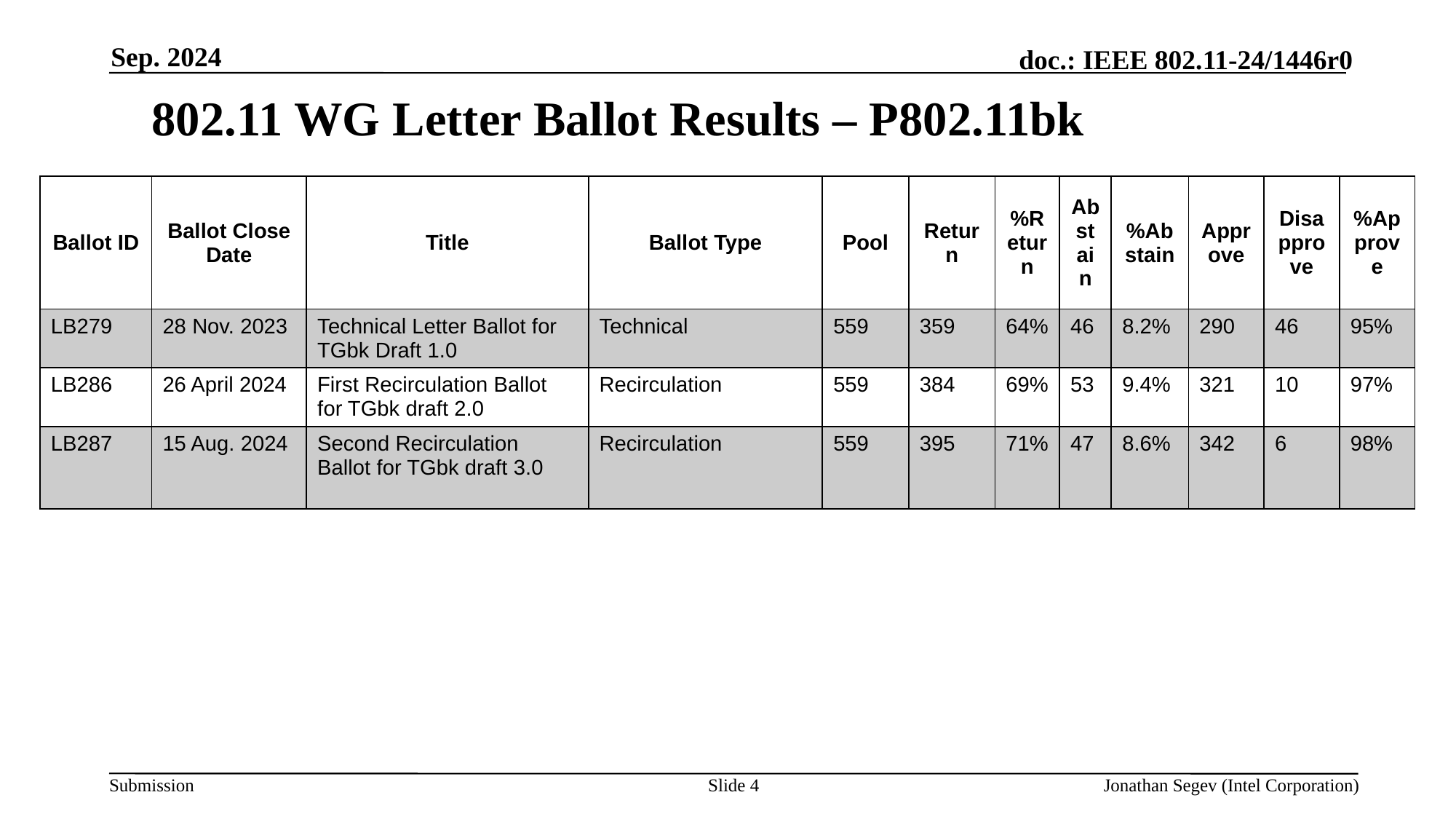

Sep. 2024
802.11 WG Letter Ballot Results – P802.11bk
| Ballot ID | Ballot Close Date | Title | Ballot Type | Pool | Return | %Return | Abstain | %Abstain | Approve | Disapprove | %Approve |
| --- | --- | --- | --- | --- | --- | --- | --- | --- | --- | --- | --- |
| LB279 | 28 Nov. 2023 | Technical Letter Ballot for TGbk Draft 1.0 | Technical | 559 | 359 | 64% | 46 | 8.2% | 290 | 46 | 95% |
| LB286 | 26 April 2024 | First Recirculation Ballot for TGbk draft 2.0 | Recirculation | 559 | 384 | 69% | 53 | 9.4% | 321 | 10 | 97% |
| LB287 | 15 Aug. 2024 | Second Recirculation Ballot for TGbk draft 3.0 | Recirculation | 559 | 395 | 71% | 47 | 8.6% | 342 | 6 | 98% |
Slide 4
Jonathan Segev (Intel Corporation)